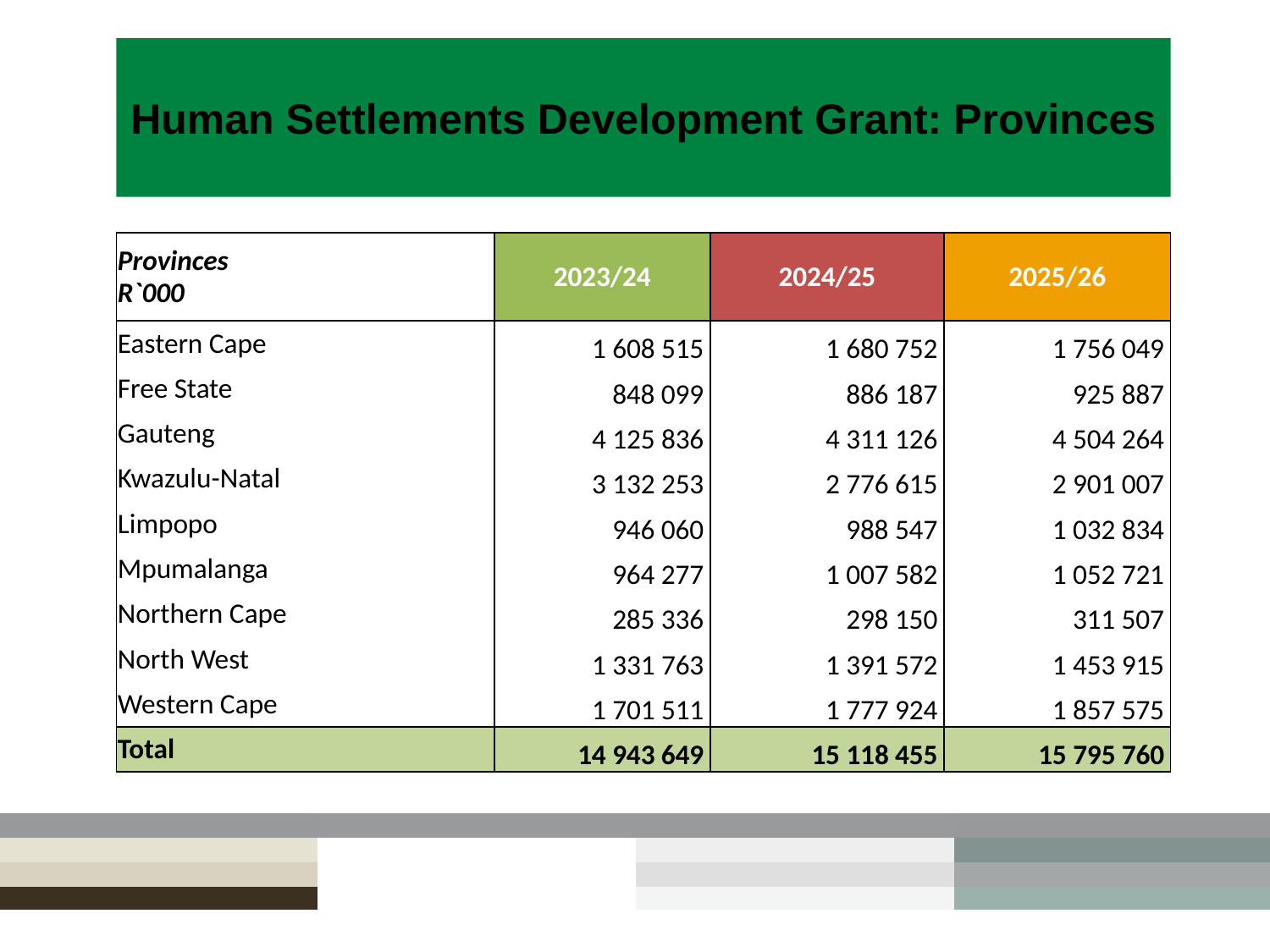

# Human Settlements Development Grant: Provinces
| Provinces R`000 | 2023/24 | 2024/25 | 2025/26 |
| --- | --- | --- | --- |
| Eastern Cape | 1 608 515 | 1 680 752 | 1 756 049 |
| Free State | 848 099 | 886 187 | 925 887 |
| Gauteng | 4 125 836 | 4 311 126 | 4 504 264 |
| Kwazulu-Natal | 3 132 253 | 2 776 615 | 2 901 007 |
| Limpopo | 946 060 | 988 547 | 1 032 834 |
| Mpumalanga | 964 277 | 1 007 582 | 1 052 721 |
| Northern Cape | 285 336 | 298 150 | 311 507 |
| North West | 1 331 763 | 1 391 572 | 1 453 915 |
| Western Cape | 1 701 511 | 1 777 924 | 1 857 575 |
| Total | 14 943 649 | 15 118 455 | 15 795 760 |